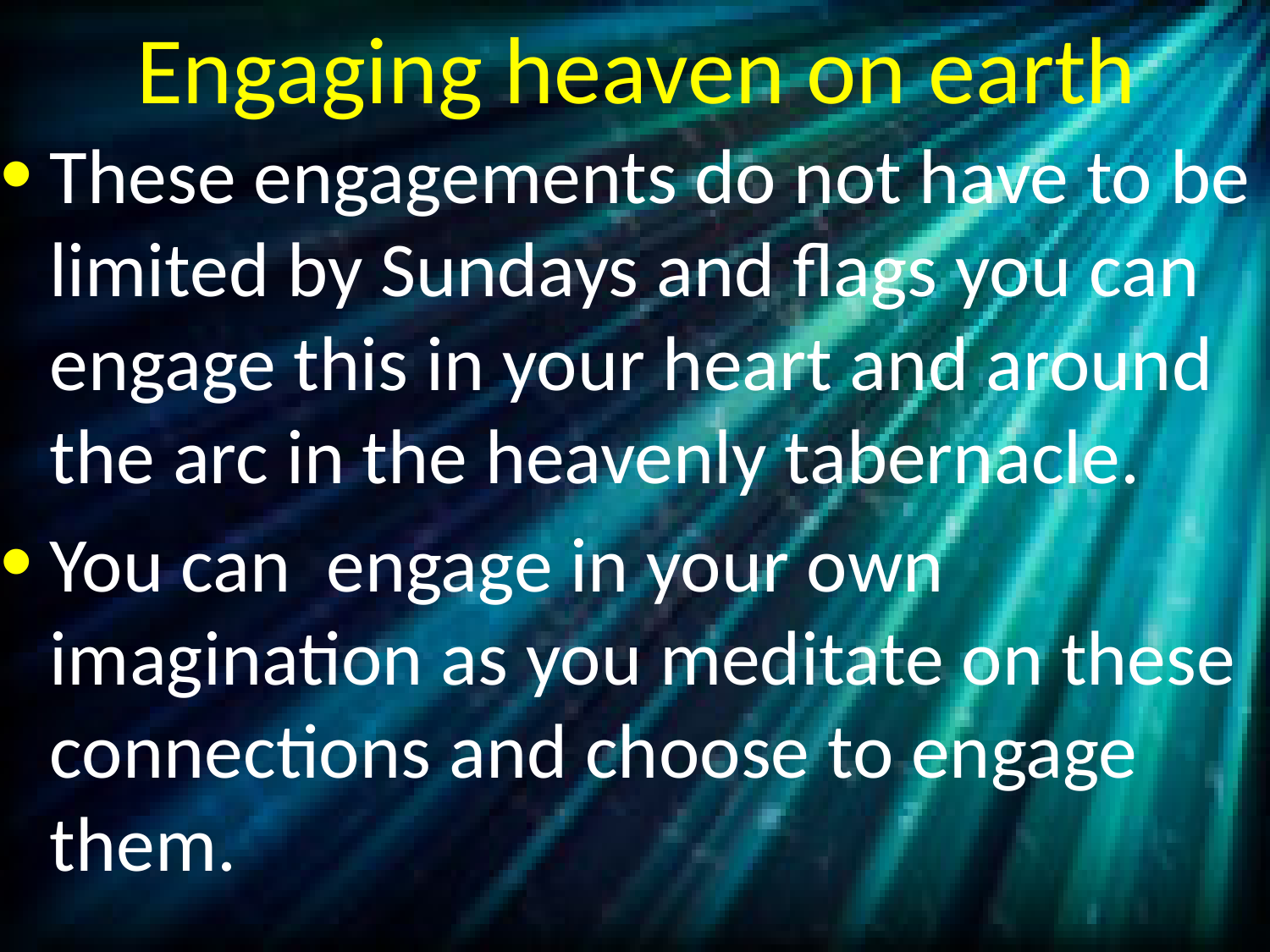

# Engaging heaven on earth
These engagements do not have to be limited by Sundays and flags you can engage this in your heart and around the arc in the heavenly tabernacle.
You can  engage in your own imagination as you meditate on these connections and choose to engage them.